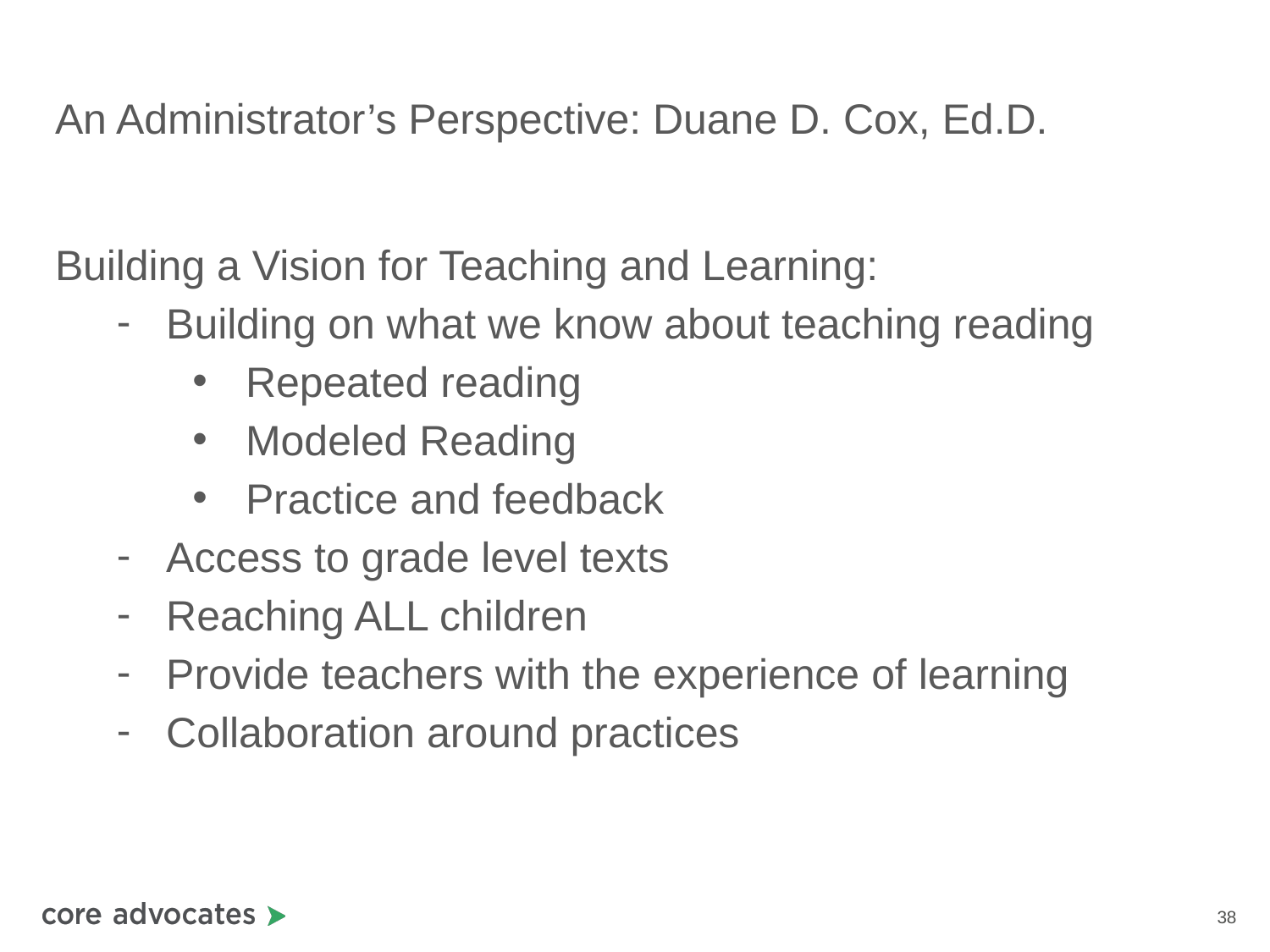

# An Administrator’s Perspective: Duane D. Cox, Ed.D.
Building a Vision for Teaching and Learning:
Building on what we know about teaching reading
Repeated reading
Modeled Reading
Practice and feedback
Access to grade level texts
Reaching ALL children
Provide teachers with the experience of learning
Collaboration around practices